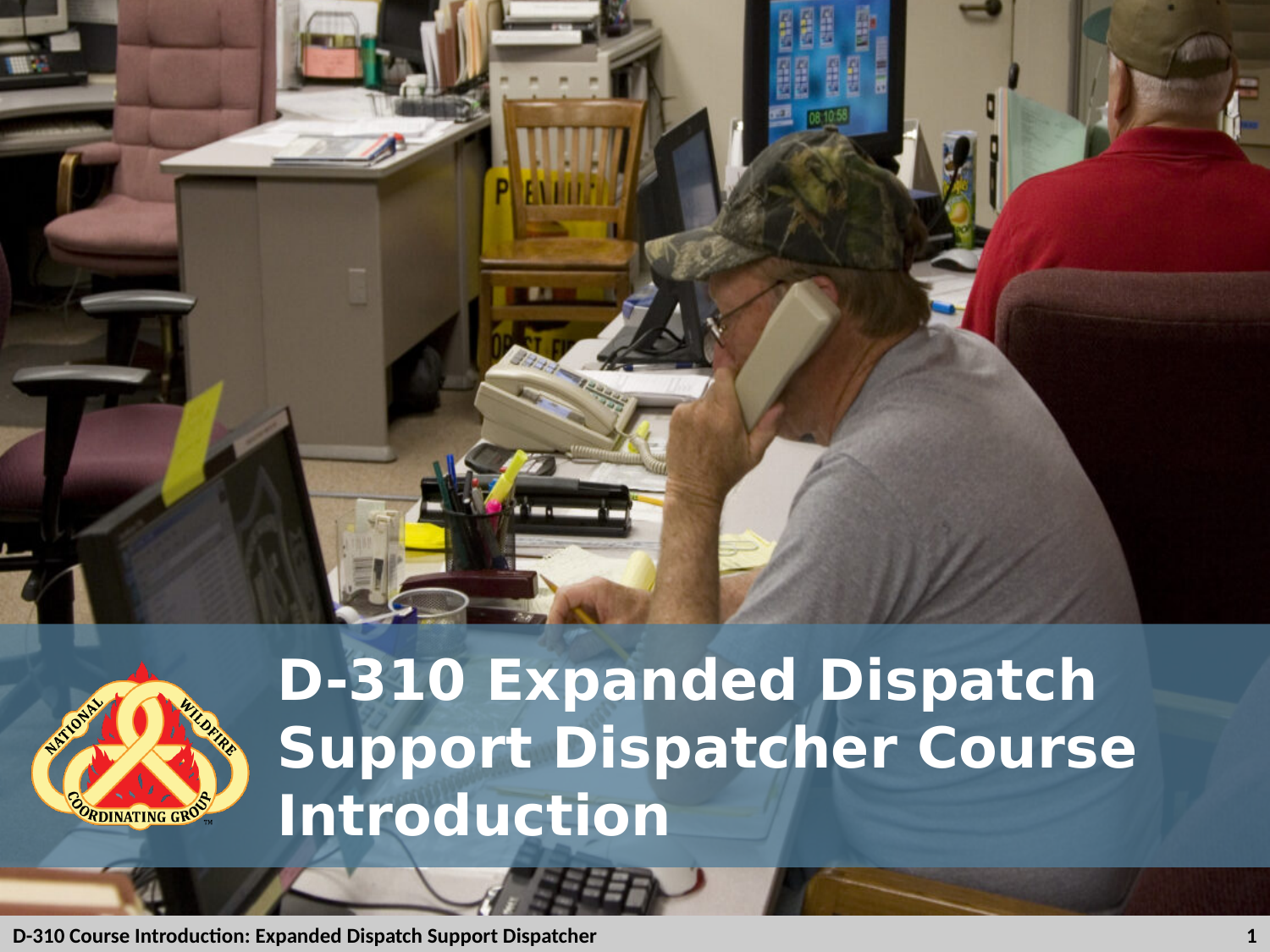

# D-310 Expanded Dispatch Support Dispatcher Course Introduction